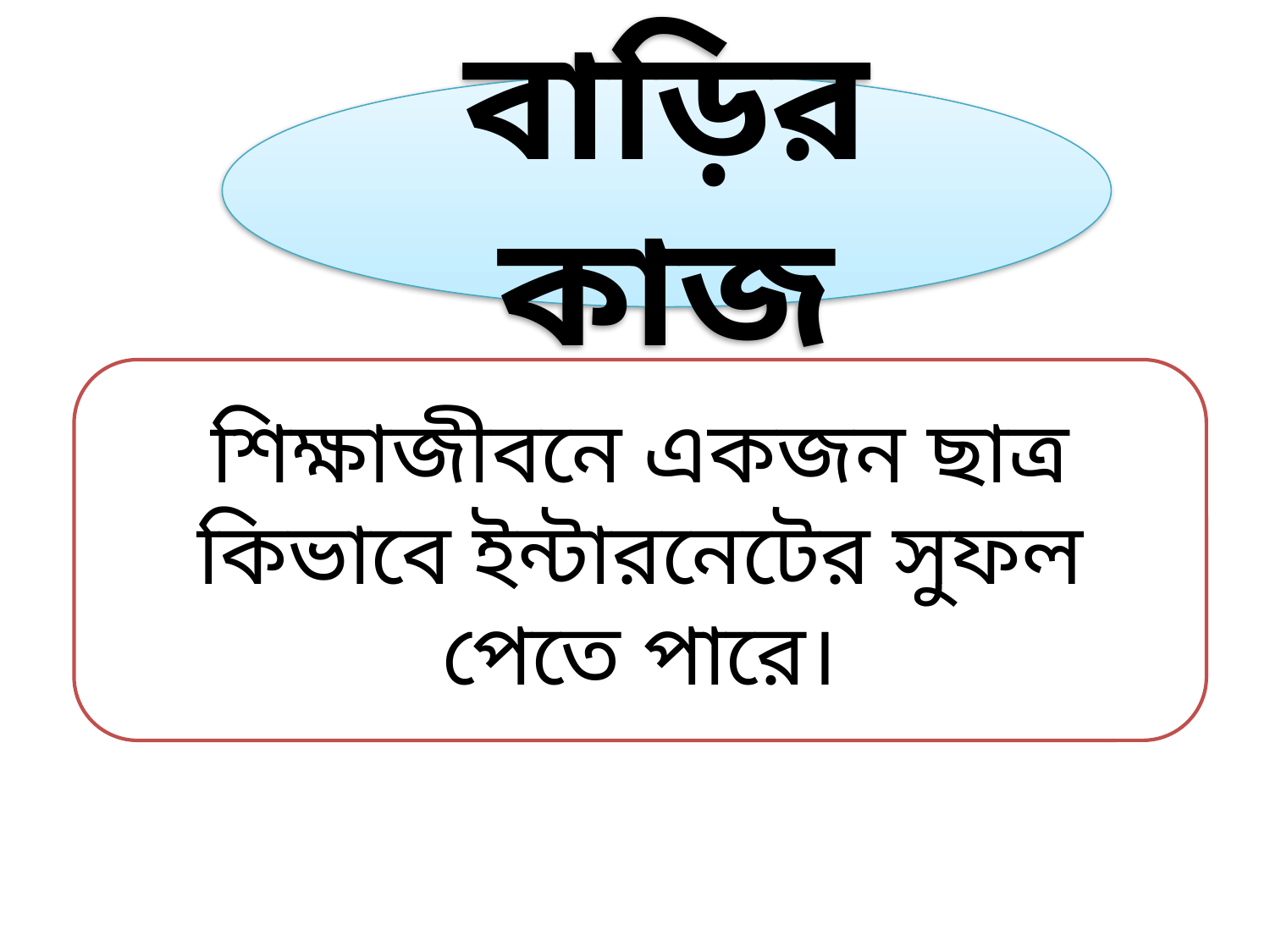

বাড়ির কাজ
শিক্ষাজীবনে একজন ছাত্র কিভাবে ইন্টারনেটের সুফল পেতে পারে।